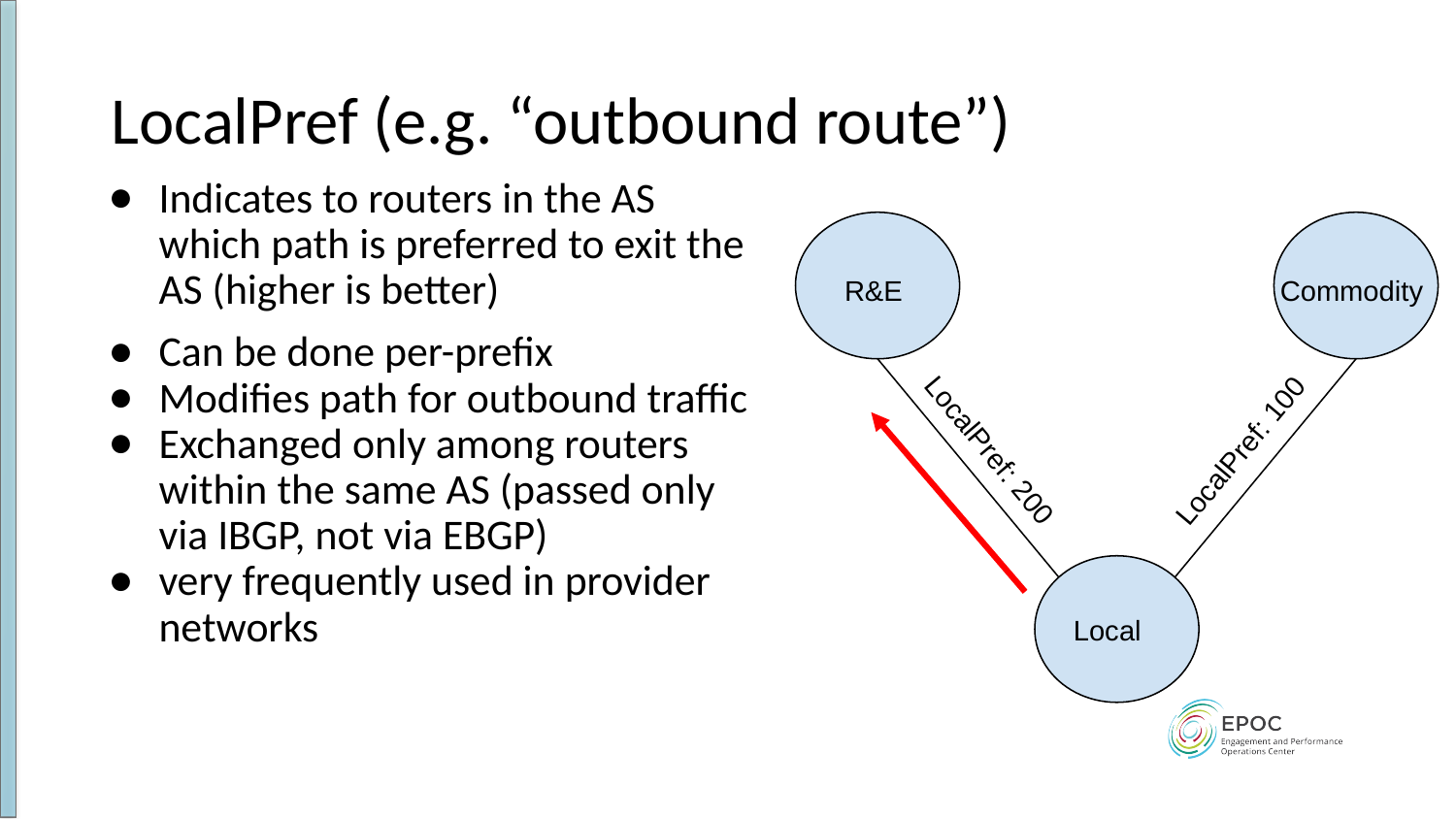

# LocalPref (e.g. “outbound route”)
Indicates to routers in the AS which path is preferred to exit the AS (higher is better)
Can be done per-prefix
Modifies path for outbound traffic
Exchanged only among routers within the same AS (passed only via IBGP, not via EBGP)
very frequently used in provider networks

R&E
Commodity
LocalPref: 100
LocalPref: 200
Local